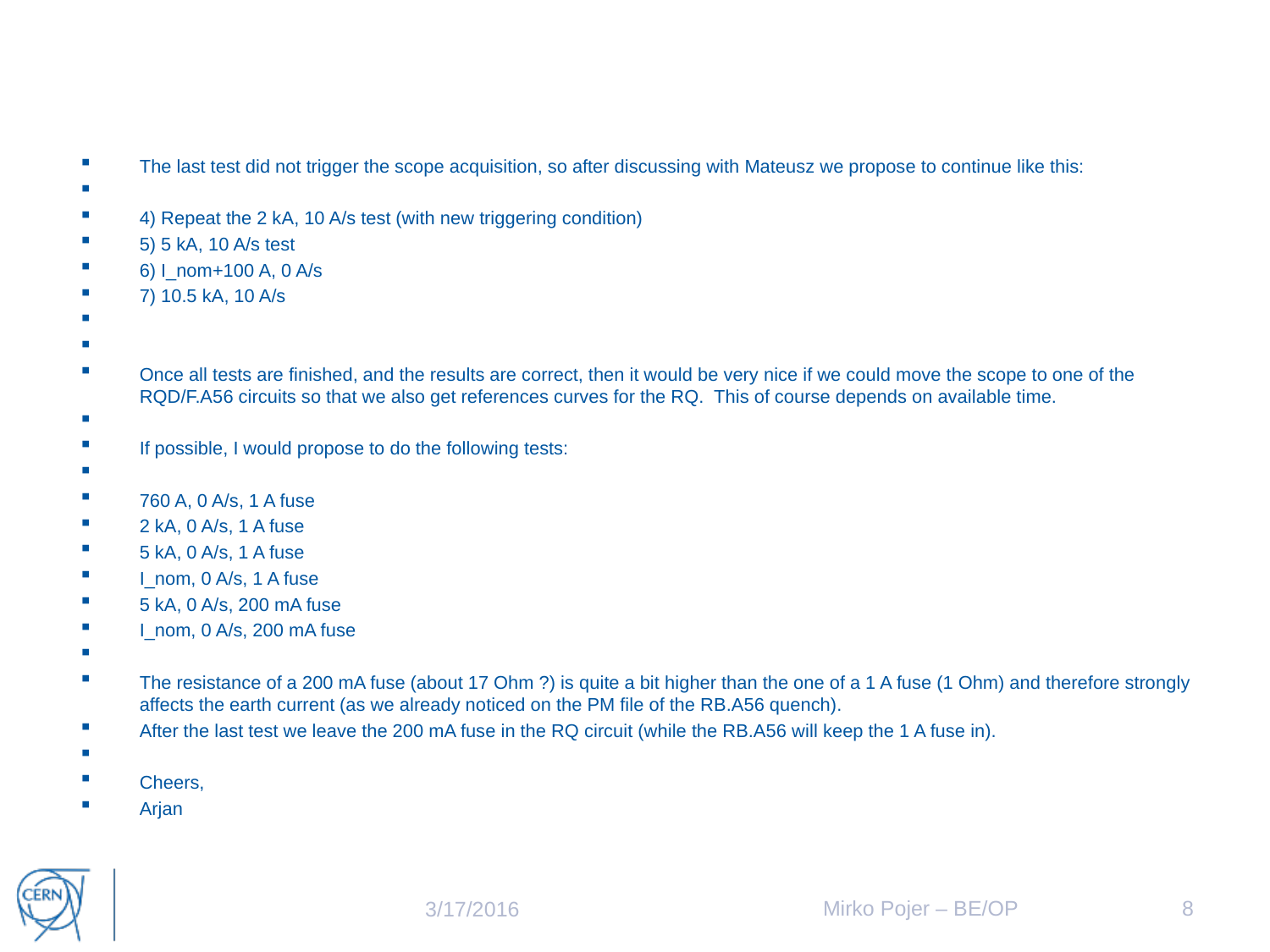

#
The last test did not trigger the scope acquisition, so after discussing with Mateusz we propose to continue like this:

4) Repeat the 2 kA, 10 A/s test (with new triggering condition)
5) 5 kA, 10 A/s test
6) I_nom+100 A, 0 A/s
7) 10.5 kA, 10 A/s

Once all tests are finished, and the results are correct, then it would be very nice if we could move the scope to one of the RQD/F.A56 circuits so that we also get references curves for the RQ.  This of course depends on available time.

If possible, I would propose to do the following tests:

760 A, 0 A/s, 1 A fuse
2 kA, 0 A/s, 1 A fuse
5 kA, 0 A/s, 1 A fuse
I_nom, 0 A/s, 1 A fuse
5 kA, 0 A/s, 200 mA fuse
I_nom, 0 A/s, 200 mA fuse

The resistance of a 200 mA fuse (about 17 Ohm ?) is quite a bit higher than the one of a 1 A fuse (1 Ohm) and therefore strongly affects the earth current (as we already noticed on the PM file of the RB.A56 quench).
After the last test we leave the 200 mA fuse in the RQ circuit (while the RB.A56 will keep the 1 A fuse in).

Cheers,
Arjan

Mirko Pojer – BE/OP
8
3/17/2016